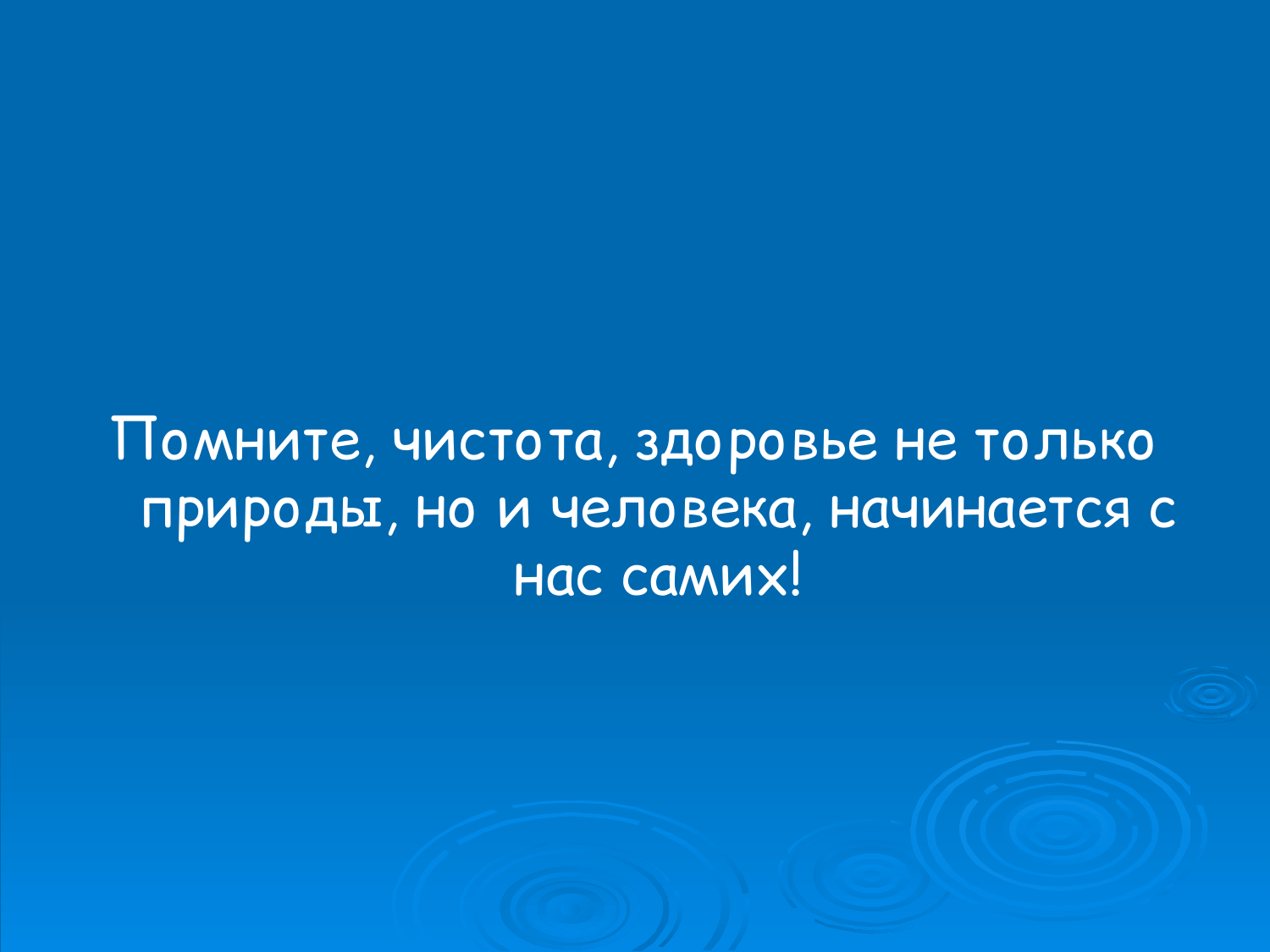

Помните, чистота, здоровье не только природы, но и человека, начинается с нас самих!